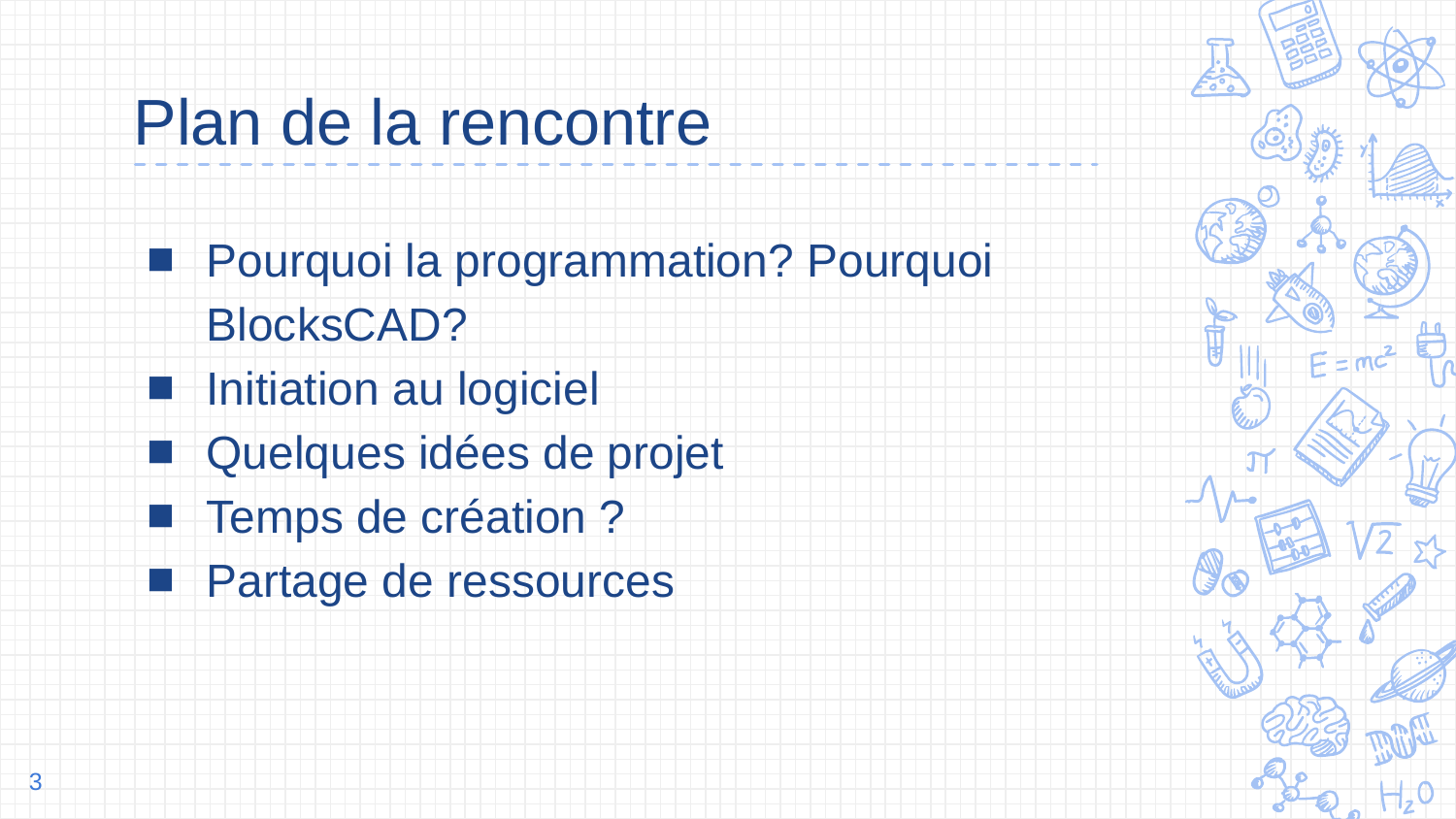

# Plan de la rencontre
Pourquoi la programmation? Pourquoi BlocksCAD?
Initiation au logiciel
Quelques idées de projet
Temps de création ?
Partage de ressources
3